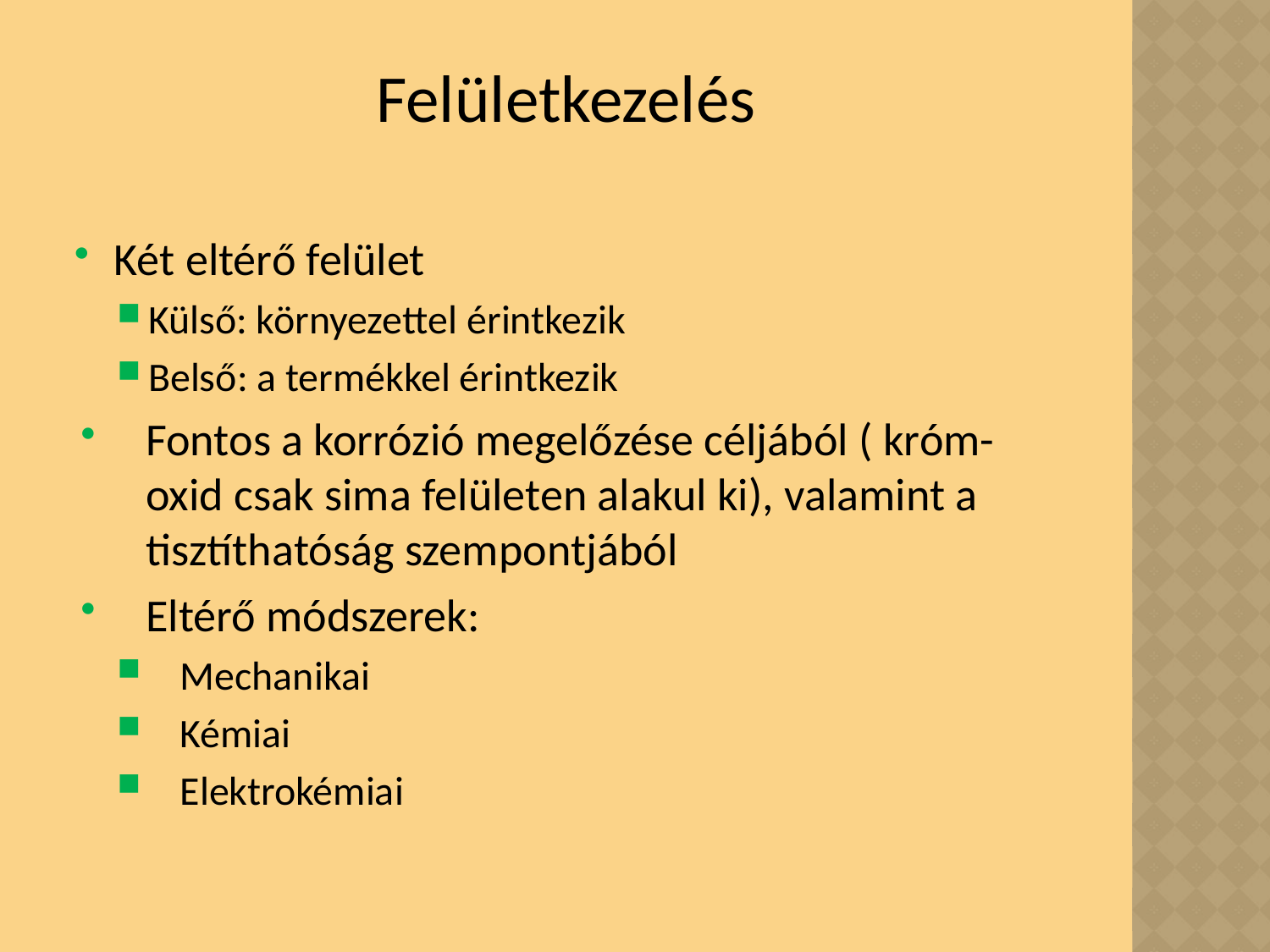

# Felületkezelés
Két eltérő felület
Külső: környezettel érintkezik
Belső: a termékkel érintkezik
Fontos a korrózió megelőzése céljából ( króm-oxid csak sima felületen alakul ki), valamint a tisztíthatóság szempontjából
Eltérő módszerek:
Mechanikai
Kémiai
Elektrokémiai